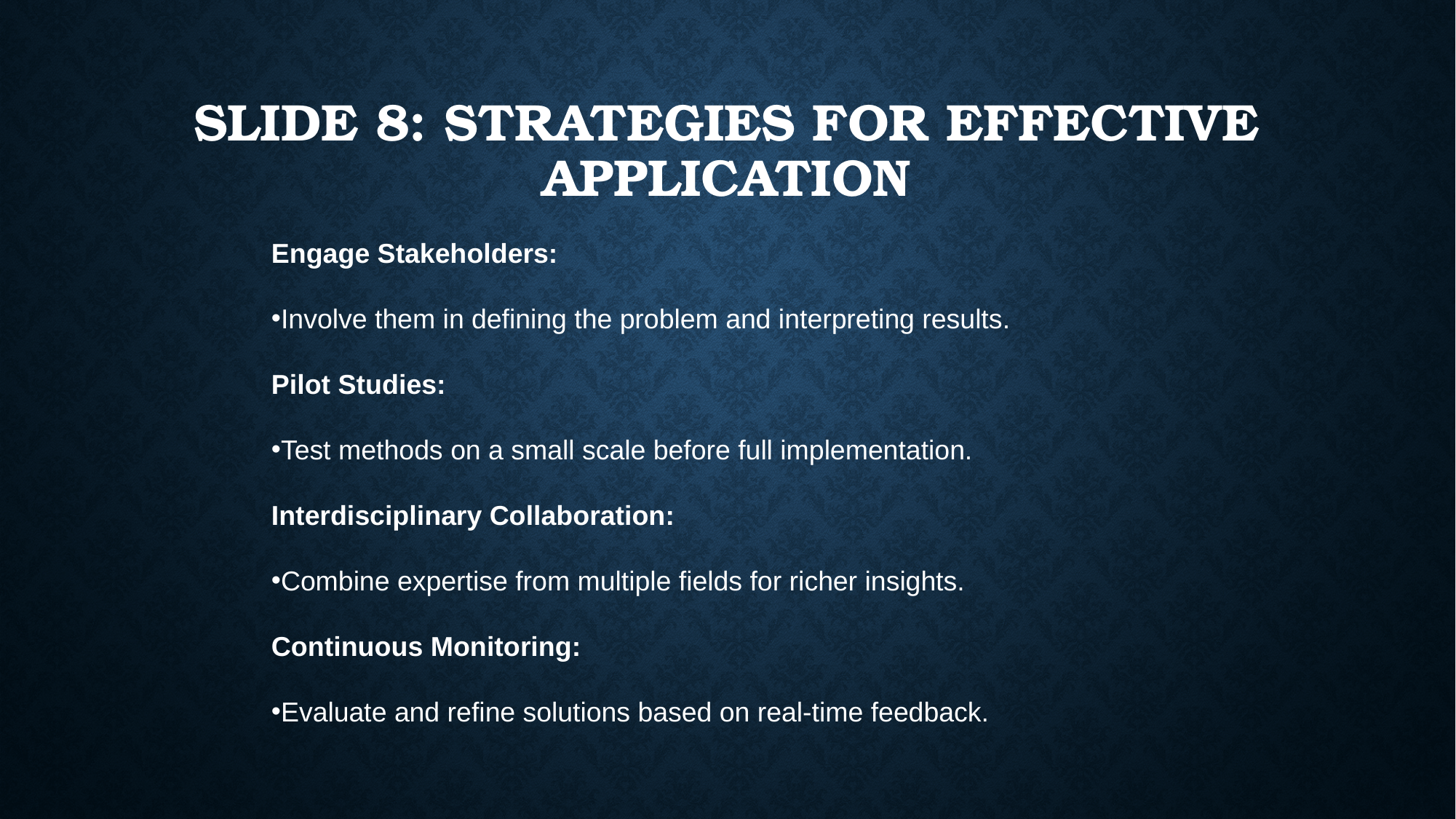

# Slide 8: Strategies for Effective Application
Engage Stakeholders:
Involve them in defining the problem and interpreting results.
Pilot Studies:
Test methods on a small scale before full implementation.
Interdisciplinary Collaboration:
Combine expertise from multiple fields for richer insights.
Continuous Monitoring:
Evaluate and refine solutions based on real-time feedback.